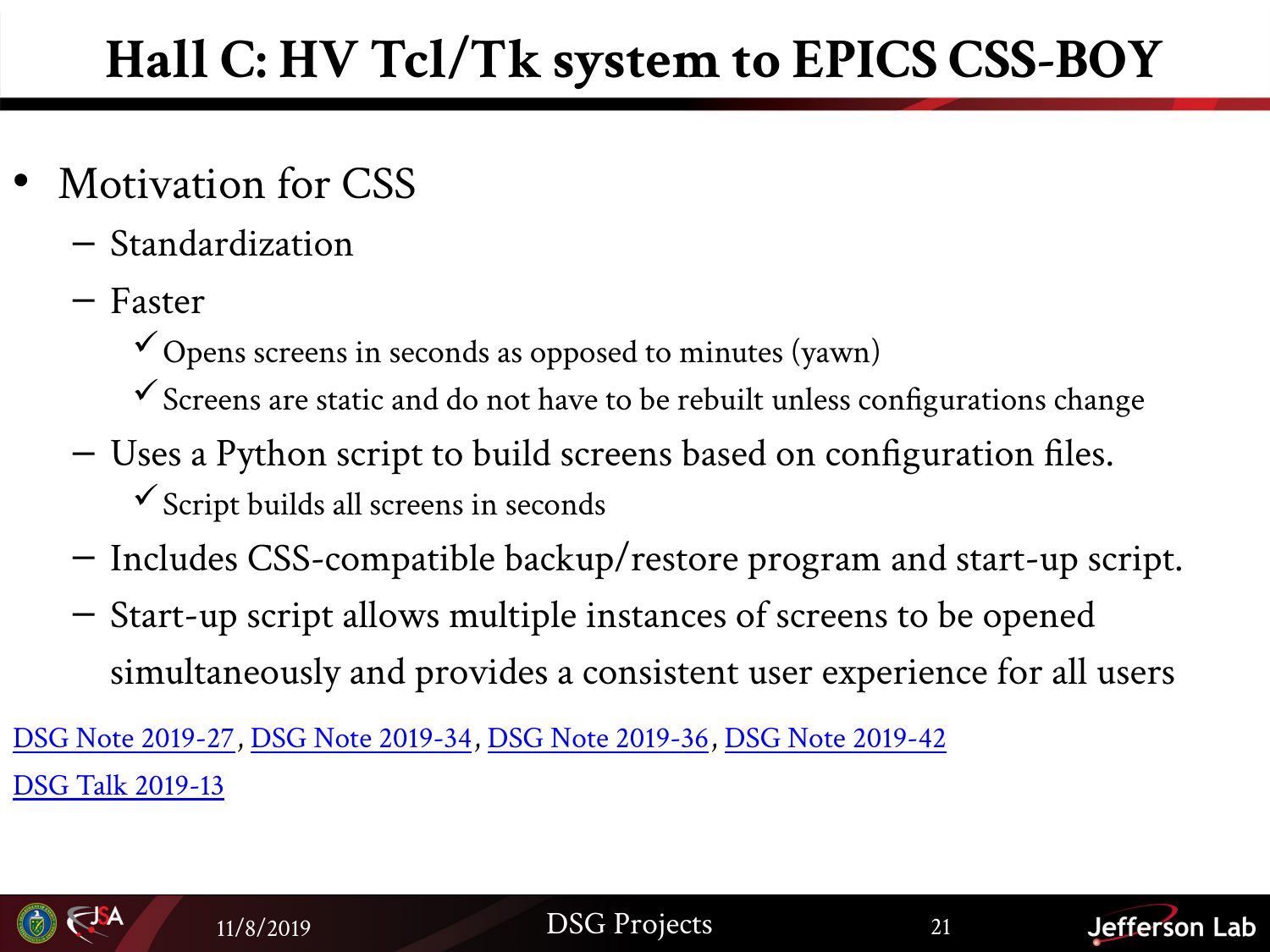

# Hall C: HV Tcl/Tk system to EPICS CSS-BOY
Motivation for CSS
Standardization
Faster
Opens screens in seconds as opposed to minutes (yawn)
Screens are static and do not have to be rebuilt unless configurations change
Uses a Python script to build screens based on configuration files.
Script builds all screens in seconds
Includes CSS-compatible backup/restore program and start-up script.
Start-up script allows multiple instances of screens to be opened simultaneously and provides a consistent user experience for all users
DSG Note 2019-27, DSG Note 2019-34, DSG Note 2019-36, DSG Note 2019-42
DSG Talk 2019-13

DSG Projects